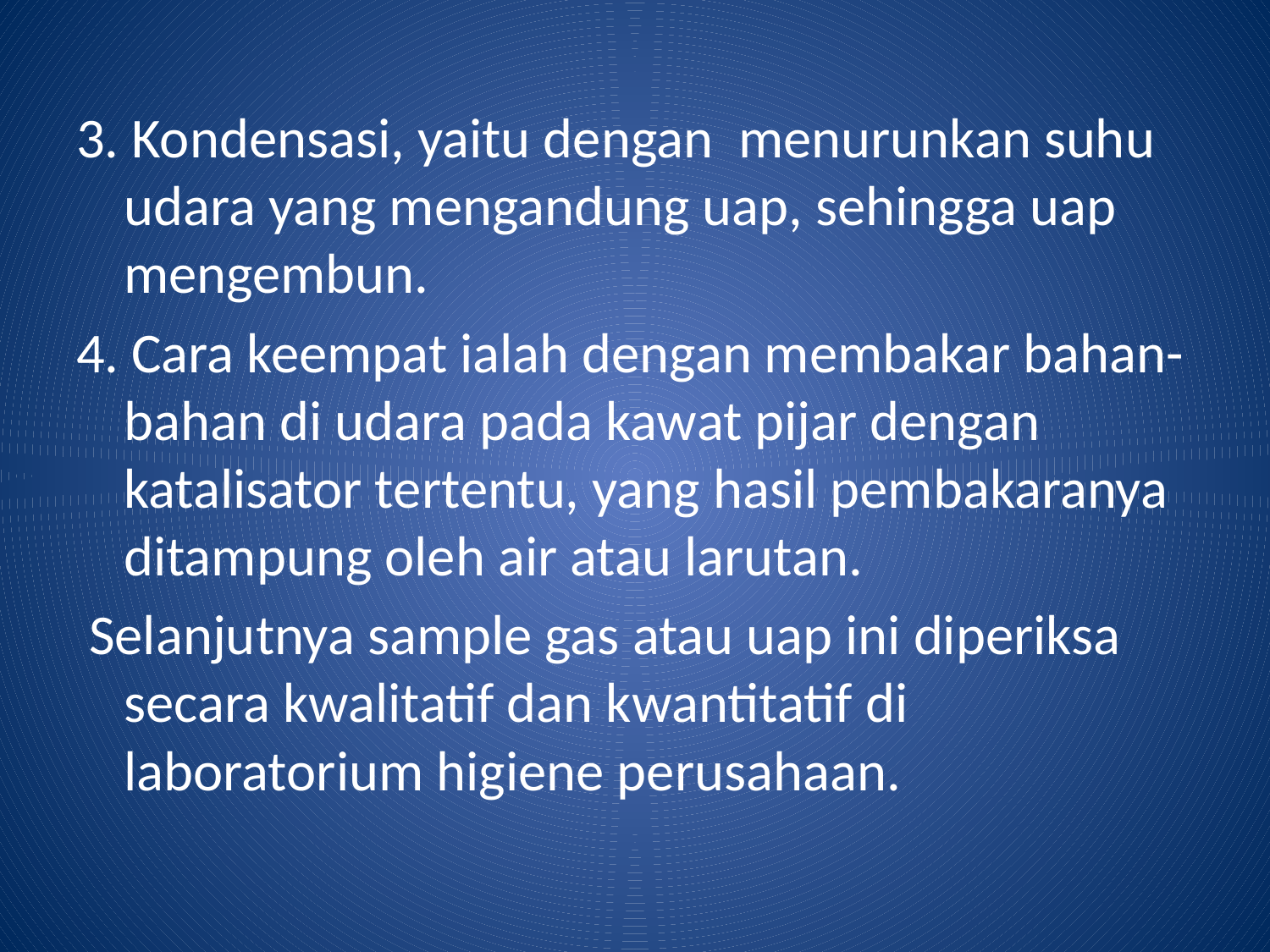

3. Kondensasi, yaitu dengan  menurunkan suhu udara yang mengandung uap, sehingga uap mengembun.
4. Cara keempat ialah dengan membakar bahan-bahan di udara pada kawat pijar dengan katalisator tertentu, yang hasil pembakaranya ditampung oleh air atau larutan.
 Selanjutnya sample gas atau uap ini diperiksa secara kwalitatif dan kwantitatif di laboratorium higiene perusahaan.